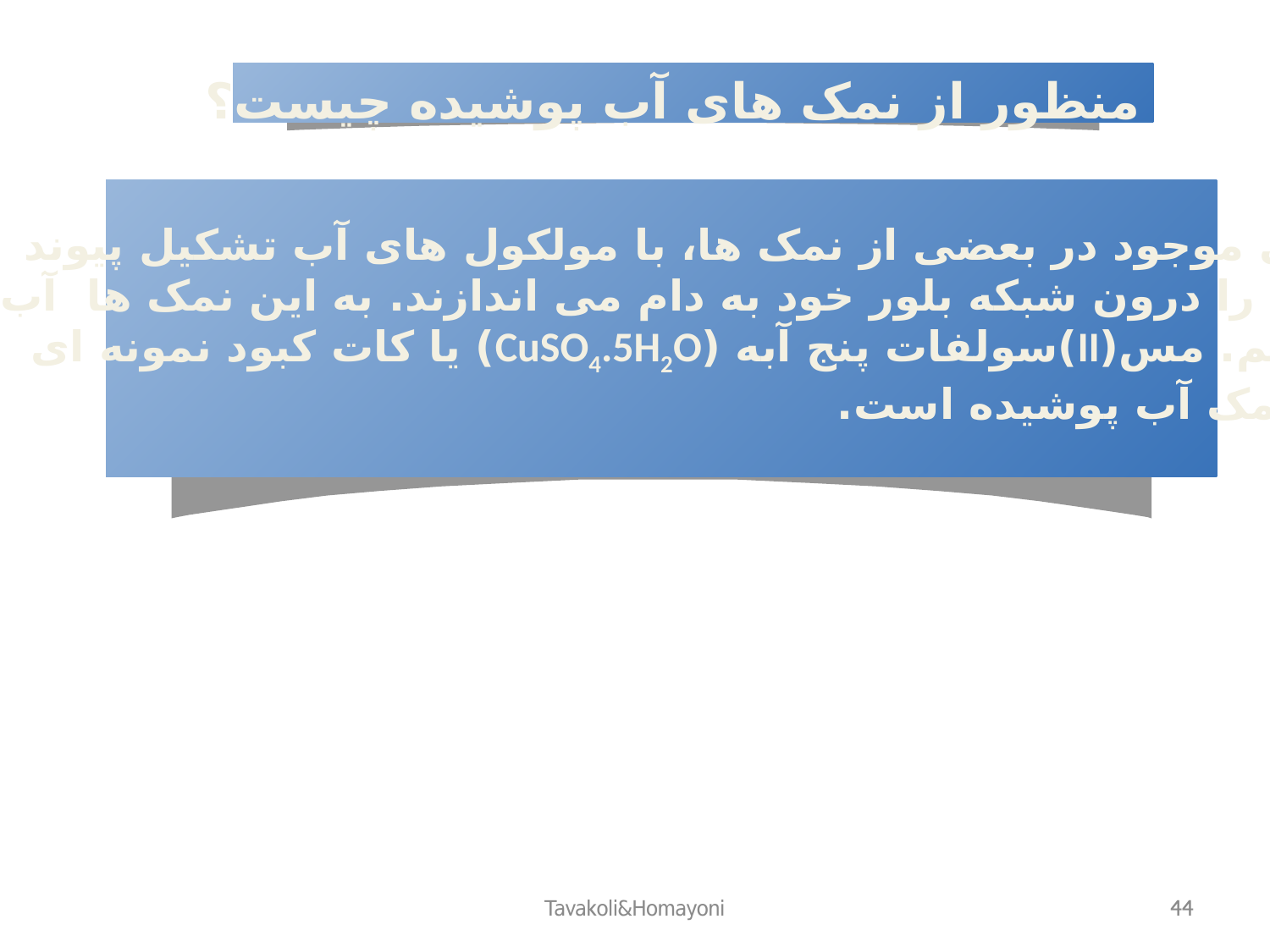

منظور از نمک های آب پوشیده چیست؟

یون های موجود در بعضی از نمک ها، با مولکول های آب تشکیل پیوند  داده
 و آن ها را درون شبکه بلور خود به دام می اندازند. به این نمک ها  آب پوشیده
می گوییم. مس(ІІ)سولفات پنج آبه (CuSO4.5H2O) یا کات کبود نمونه ای
 از یک نمک آب پوشیده است.
Tavakoli&Homayoni
44